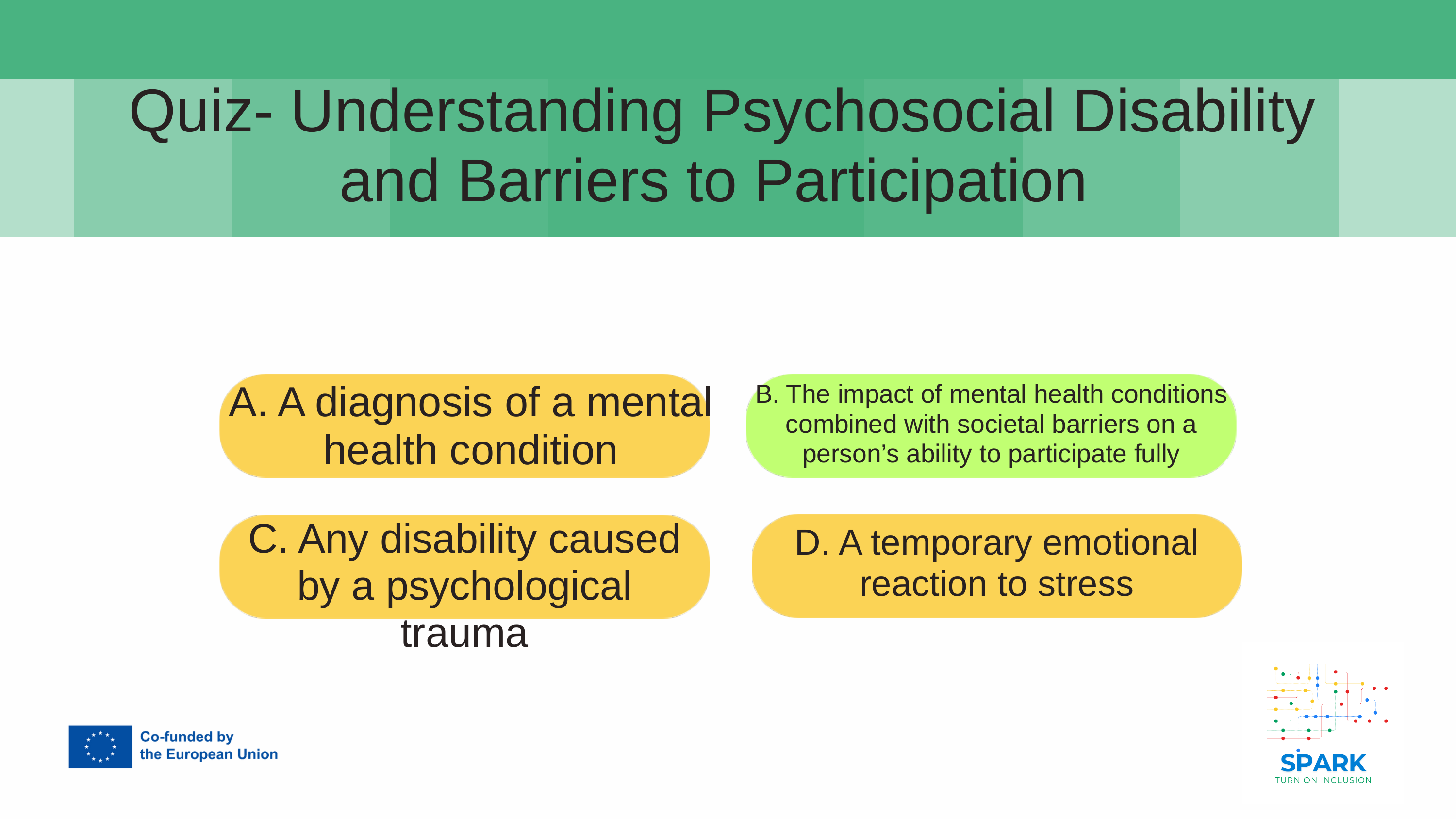

7
Quiz- Understanding Psychosocial Disability and Barriers to Participation

A. A diagnosis of a mental health condition
B. The impact of mental health conditions combined with societal barriers on a person’s ability to participate fully
C. Any disability caused by a psychological trauma

D. A temporary emotional reaction to stress